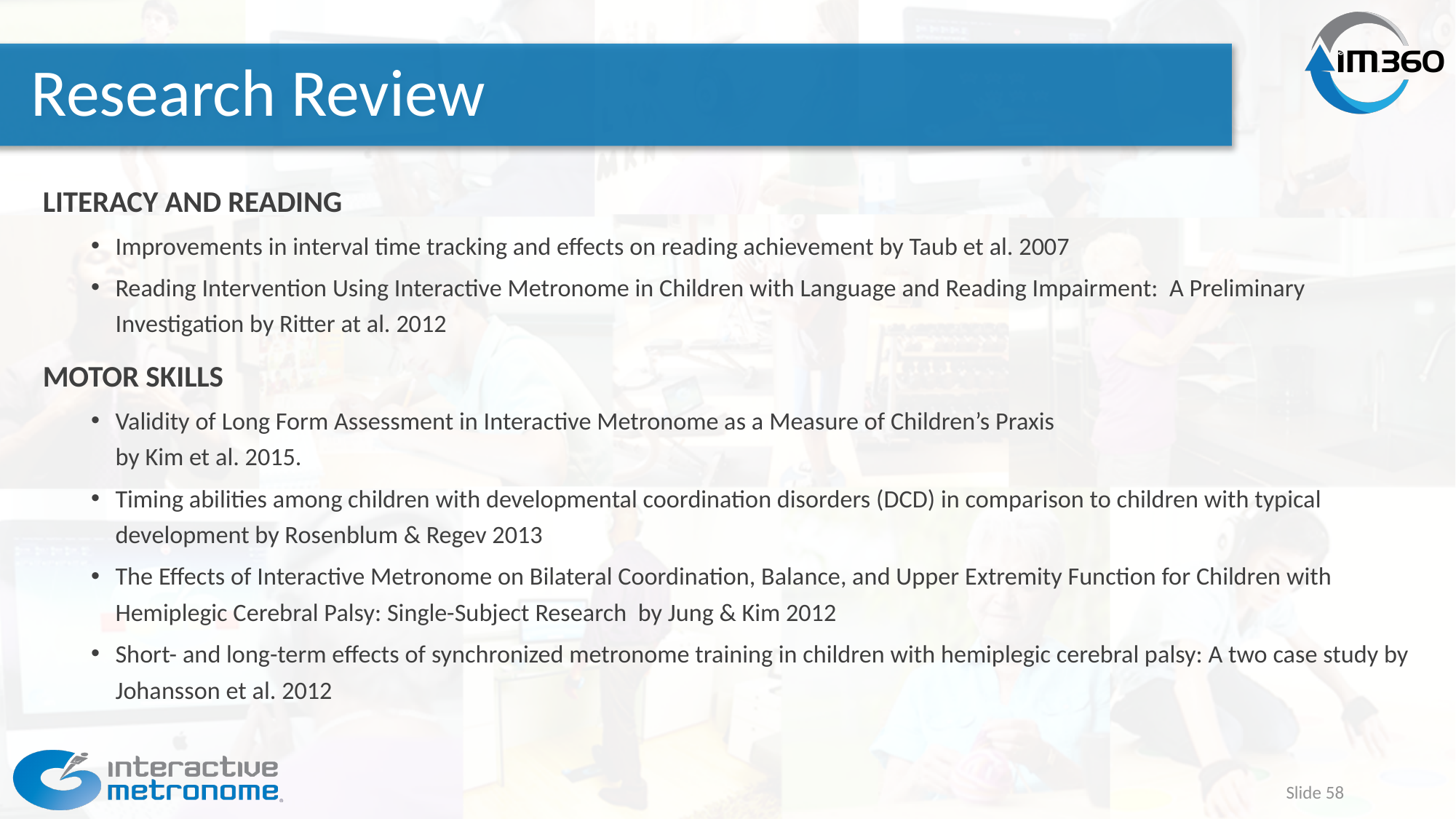

# Research Review
LITERACY AND READING
Improvements in interval time tracking and effects on reading achievement by Taub et al. 2007
Reading Intervention Using Interactive Metronome in Children with Language and Reading Impairment:  A Preliminary Investigation by Ritter at al. 2012
MOTOR SKILLS
Validity of Long Form Assessment in Interactive Metronome as a Measure of Children’s Praxis
by Kim et al. 2015.
Timing abilities among children with developmental coordination disorders (DCD) in comparison to children with typical development by Rosenblum & Regev 2013
The Effects of Interactive Metronome on Bilateral Coordination, Balance, and Upper Extremity Function for Children with Hemiplegic Cerebral Palsy: Single-Subject Research  by Jung & Kim 2012
Short- and long-term effects of synchronized metronome training in children with hemiplegic cerebral palsy: A two case study by Johansson et al. 2012

Slide 58